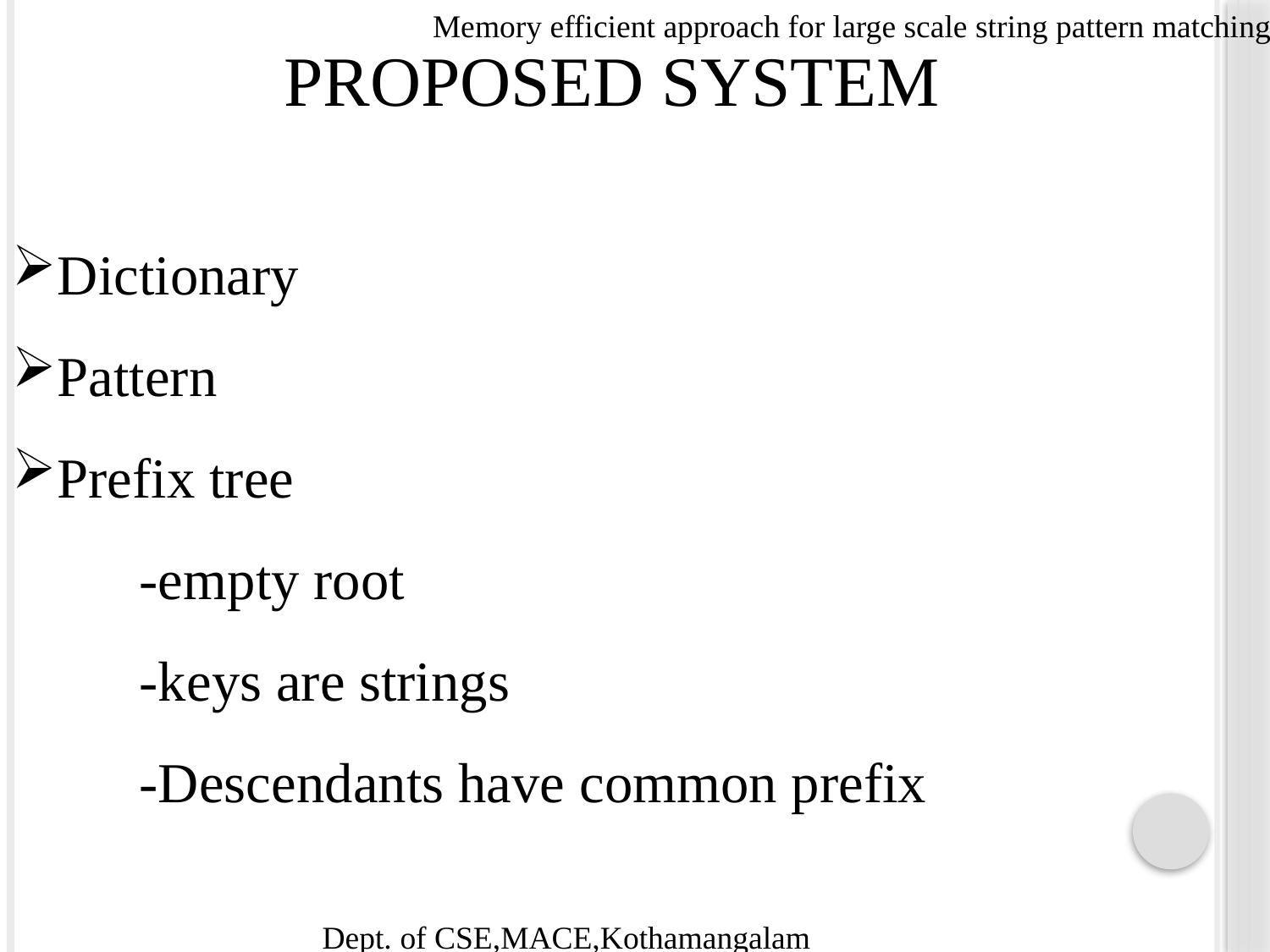

Memory efficient approach for large scale string pattern matching
       PROPOSED SYSTEM
Dictionary
Pattern
Prefix tree
-empty root
-keys are strings
-Descendants have common prefix

Dept. of CSE,MACE,Kothamangalam